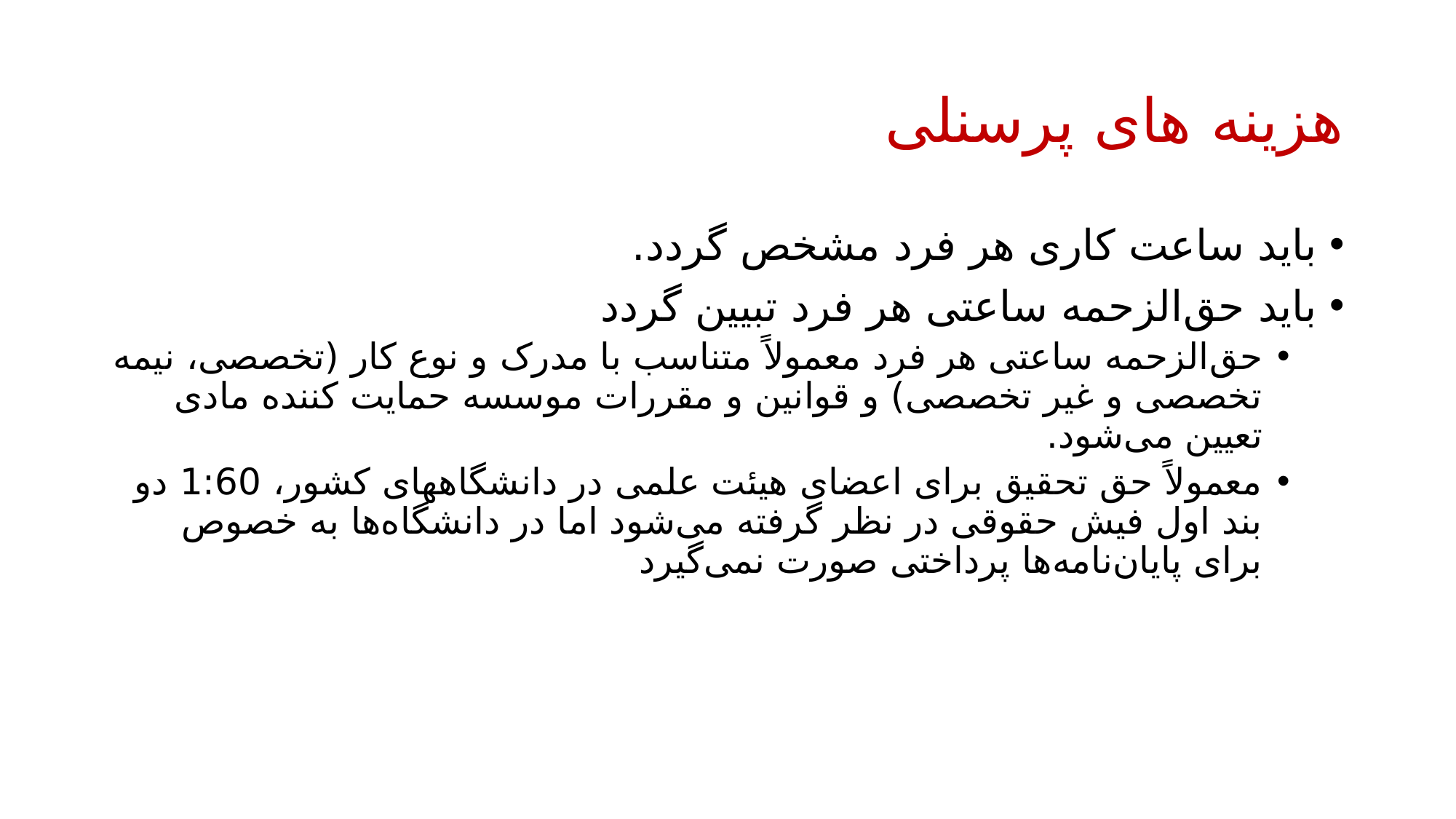

# هزینه های پرسنلی
باید ساعت کاری هر فرد مشخص گردد.
باید حق‌الزحمه ساعتی هر فرد تبیین گردد
حق‌الزحمه ساعتی هر فرد معمولاً متناسب با مدرک و نوع کار (تخصصی، نیمه تخصصی و غیر تخصصی) و قوانین و مقررات موسسه حمایت کننده مادی تعیین می‌شود.
معمولاً حق تحقیق برای اعضای هیئت علمی در دانشگاههای کشور، 1:60 دو بند اول فیش حقوقی در نظر گرفته می‌شود اما در دانشگاه‌ها به خصوص برای پایان‌نامه‌ها پرداختی صورت نمی‌گیرد